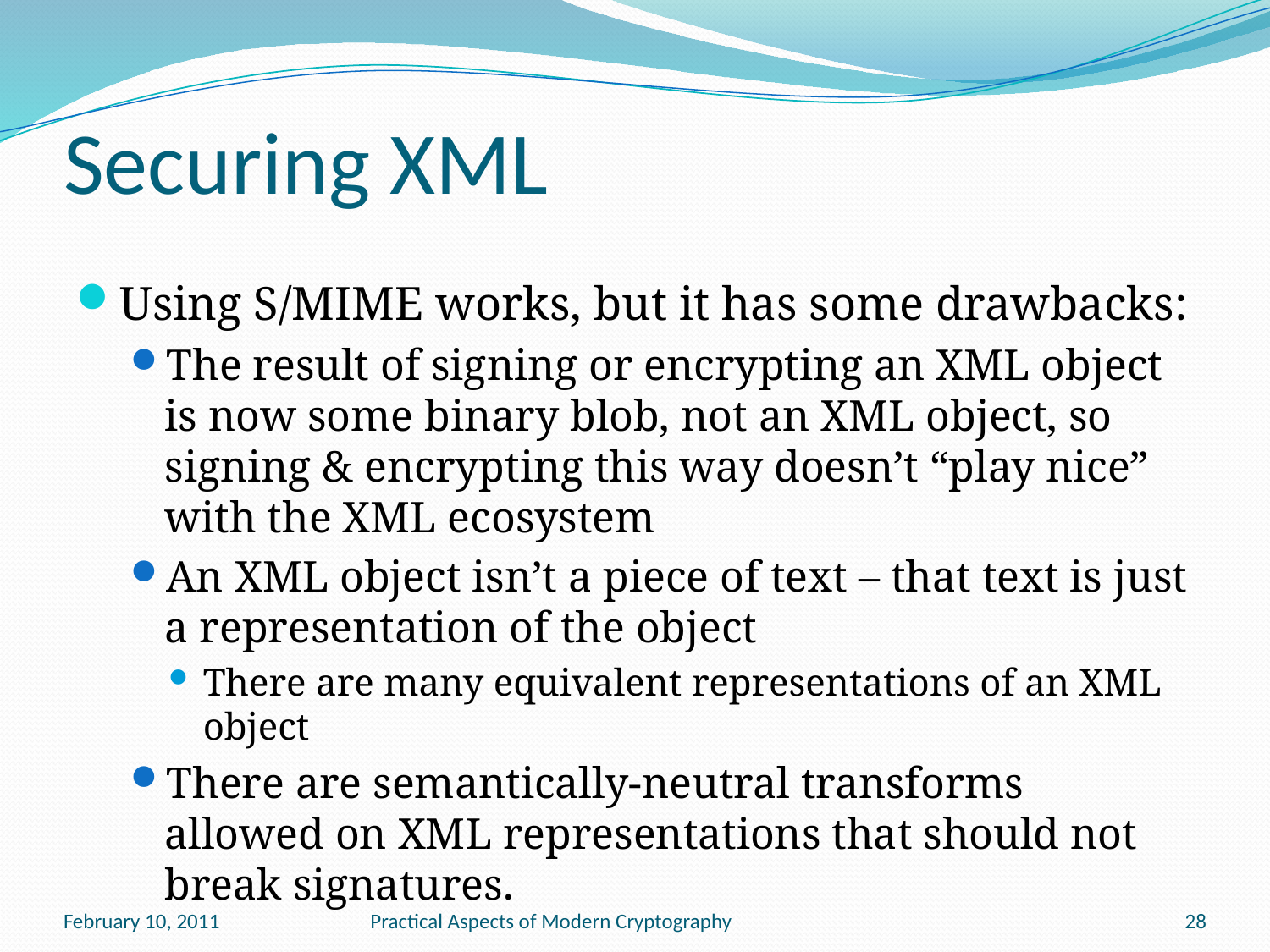

# Securing XML
Using S/MIME works, but it has some drawbacks:
The result of signing or encrypting an XML object is now some binary blob, not an XML object, so signing & encrypting this way doesn’t “play nice” with the XML ecosystem
An XML object isn’t a piece of text – that text is just a representation of the object
There are many equivalent representations of an XML object
There are semantically-neutral transforms allowed on XML representations that should not break signatures.
February 10, 2011
Practical Aspects of Modern Cryptography
28